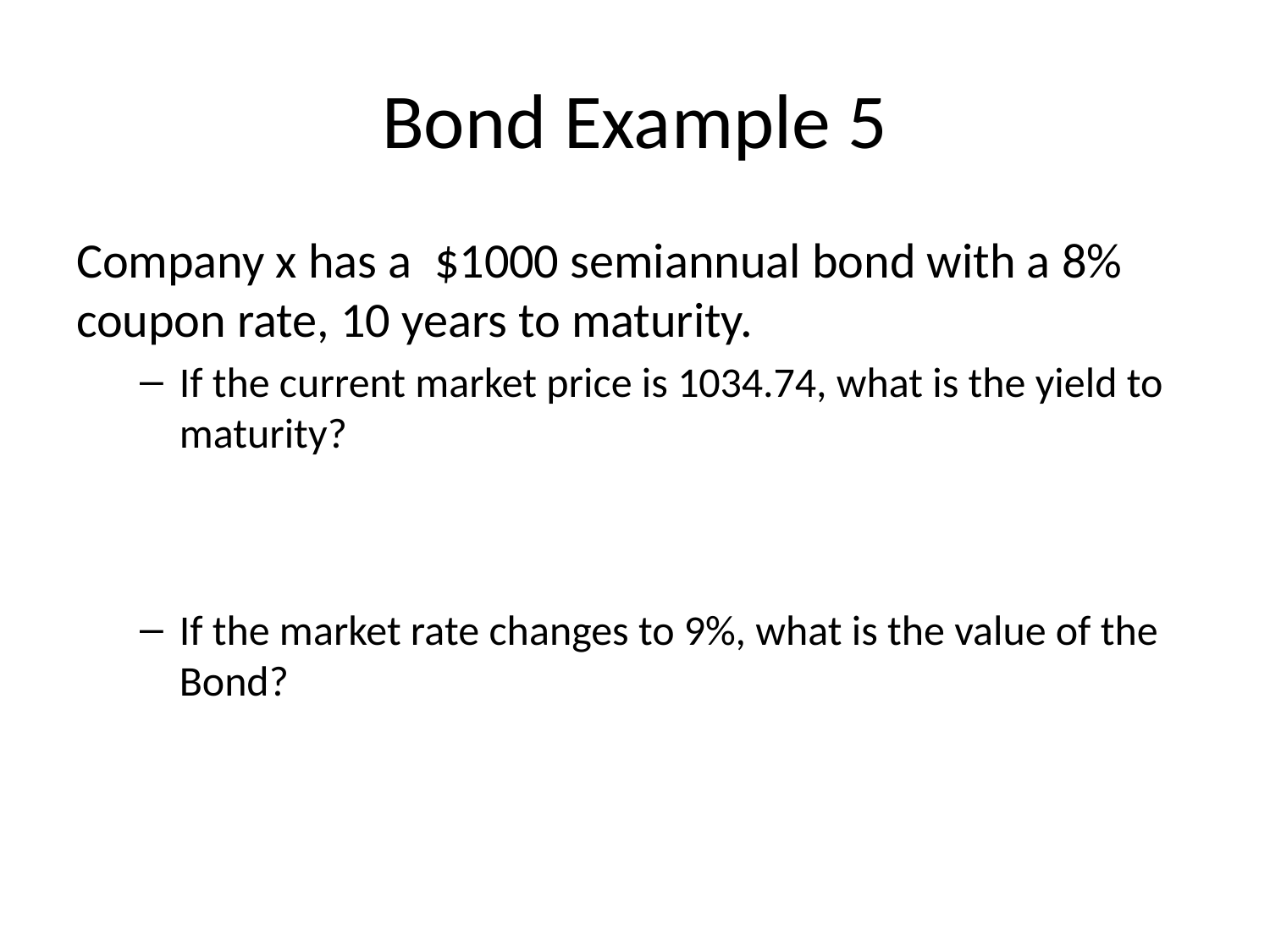

# Bond Example 5
Company x has a  $1000 semiannual bond with a 8% coupon rate, 10 years to maturity.
If the current market price is 1034.74, what is the yield to maturity?

If the market rate changes to 9%, what is the value of the Bond?